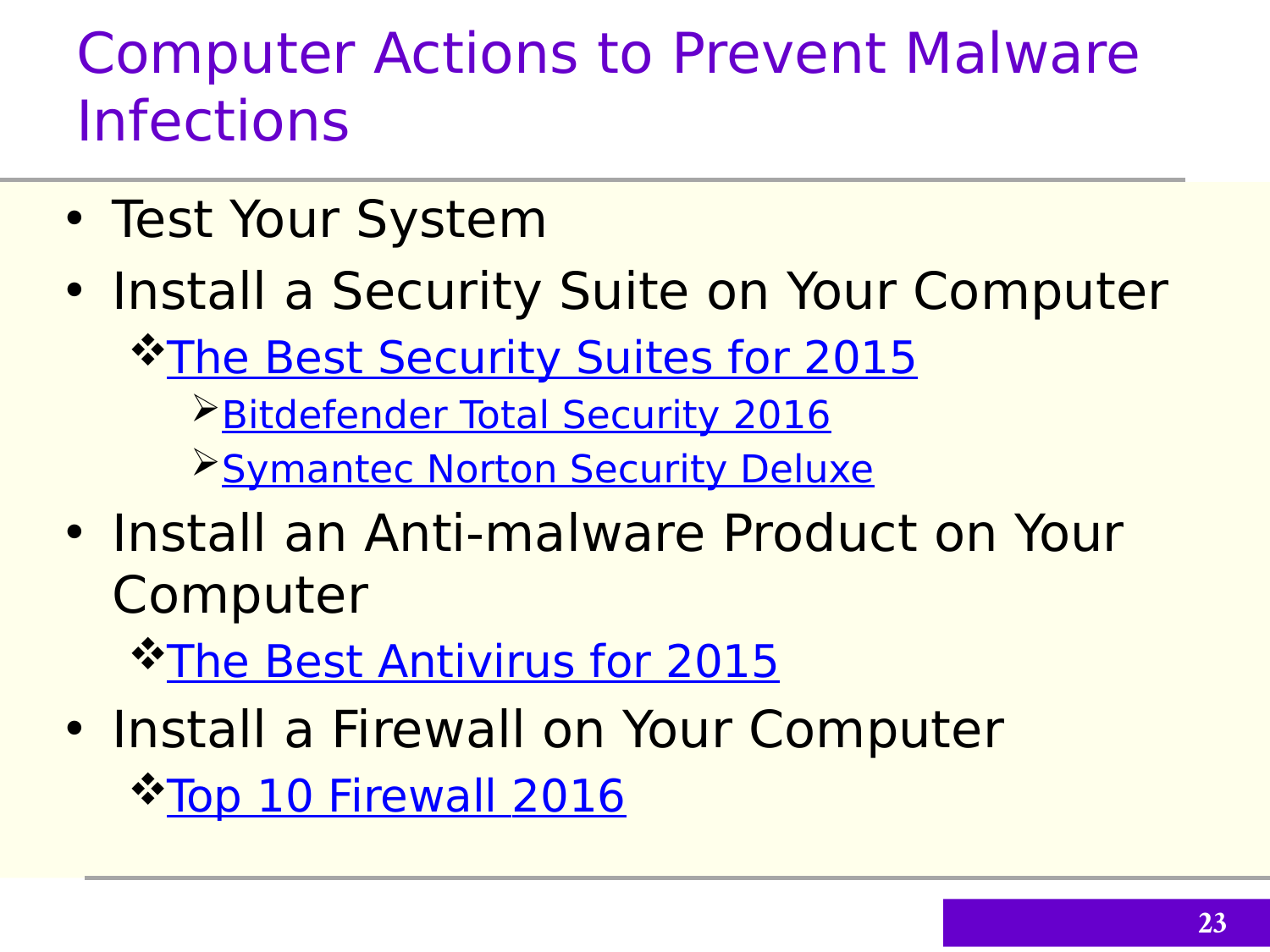

Computer Actions to Prevent Malware Infections
Test Your System
Install a Security Suite on Your Computer
The Best Security Suites for 2015
Bitdefender Total Security 2016
Symantec Norton Security Deluxe
Install an Anti-malware Product on Your Computer
The Best Antivirus for 2015
Install a Firewall on Your Computer
Top 10 Firewall 2016
23